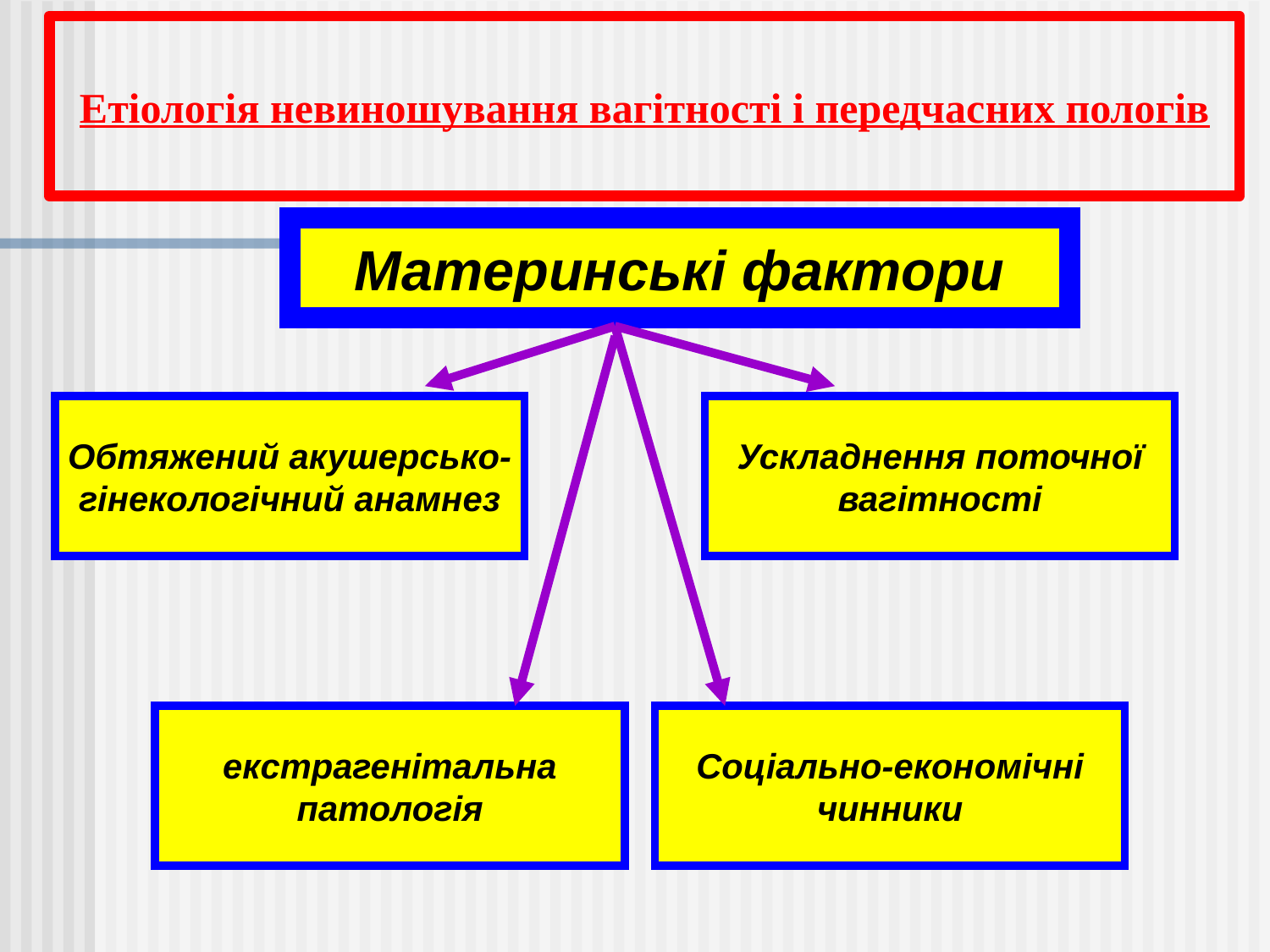

Етіологія невиношування вагітності і передчасних пологів
Материнські фактори

Обтяжений акушерсько-гінекологічний анамнез
Ускладнення поточної вагітності
екстрагенітальна патологія
Соціально-економічні чинники